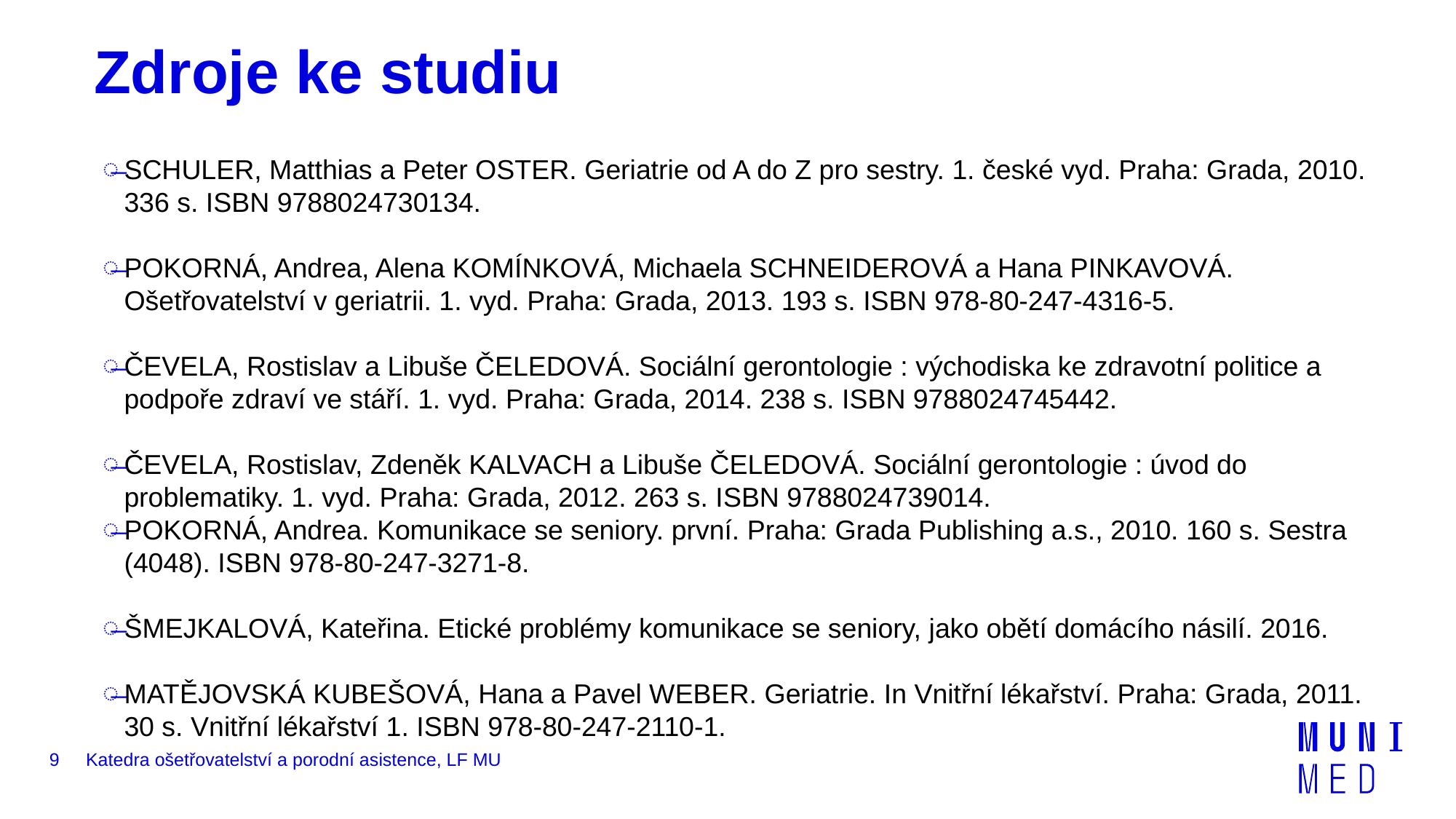

# Zdroje ke studiu
SCHULER, Matthias a Peter OSTER. Geriatrie od A do Z pro sestry. 1. české vyd. Praha: Grada, 2010. 336 s. ISBN 9788024730134.

POKORNÁ, Andrea, Alena KOMÍNKOVÁ, Michaela SCHNEIDEROVÁ a Hana PINKAVOVÁ. Ošetřovatelství v geriatrii. 1. vyd. Praha: Grada, 2013. 193 s. ISBN 978-80-247-4316-5.

ČEVELA, Rostislav a Libuše ČELEDOVÁ. Sociální gerontologie : východiska ke zdravotní politice a podpoře zdraví ve stáří. 1. vyd. Praha: Grada, 2014. 238 s. ISBN 9788024745442.

ČEVELA, Rostislav, Zdeněk KALVACH a Libuše ČELEDOVÁ. Sociální gerontologie : úvod do problematiky. 1. vyd. Praha: Grada, 2012. 263 s. ISBN 9788024739014.
POKORNÁ, Andrea. Komunikace se seniory. první. Praha: Grada Publishing a.s., 2010. 160 s. Sestra (4048). ISBN 978-80-247-3271-8.

ŠMEJKALOVÁ, Kateřina. Etické problémy komunikace se seniory, jako obětí domácího násilí. 2016.

MATĚJOVSKÁ KUBEŠOVÁ, Hana a Pavel WEBER. Geriatrie. In Vnitřní lékařství. Praha: Grada, 2011. 30 s. Vnitřní lékařství 1. ISBN 978-80-247-2110-1.
9
Katedra ošetřovatelství a porodní asistence, LF MU